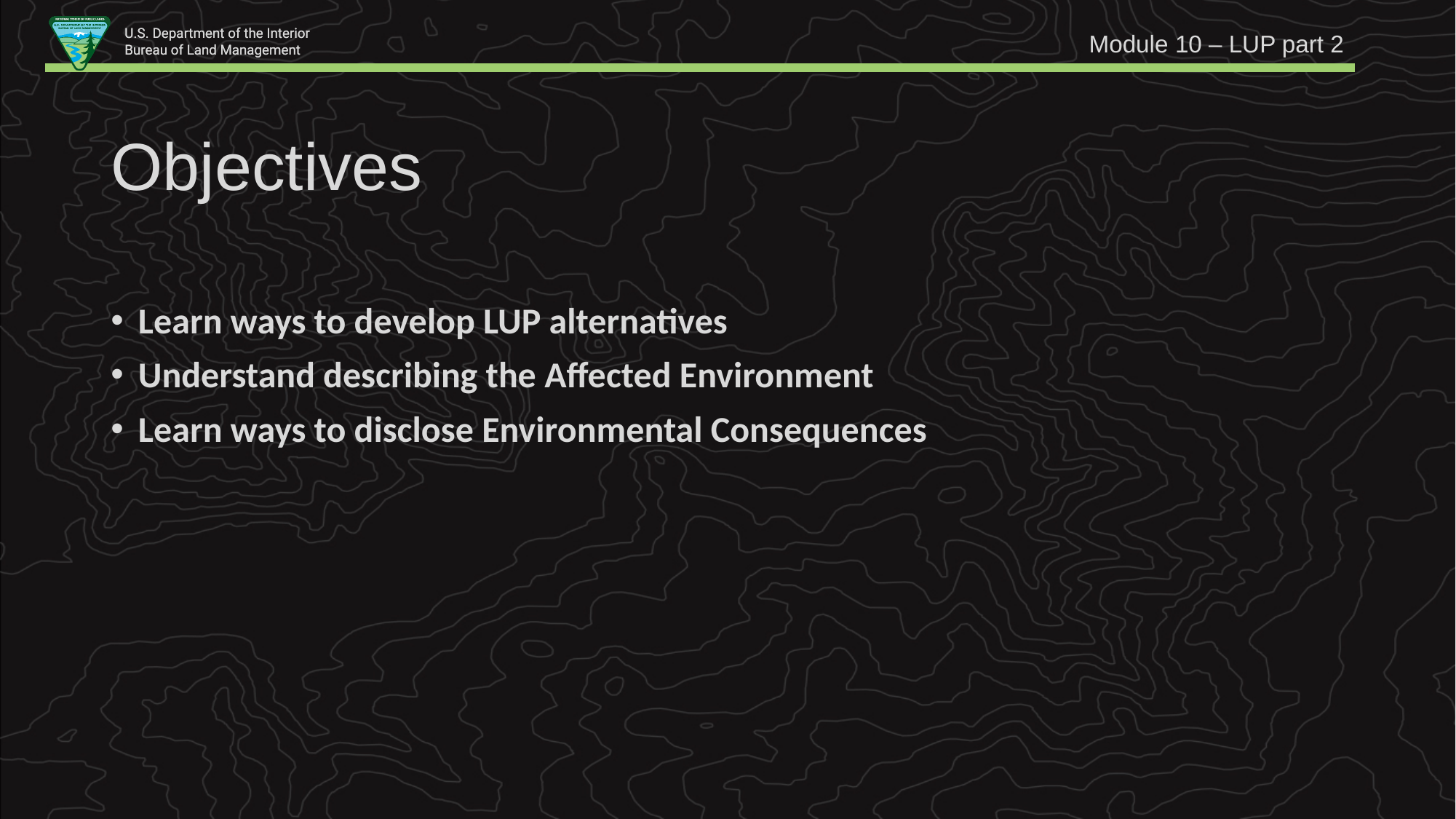

Module 10 – LUP part 2
Objectives
Learn ways to develop LUP alternatives
Understand describing the Affected Environment
Learn ways to disclose Environmental Consequences